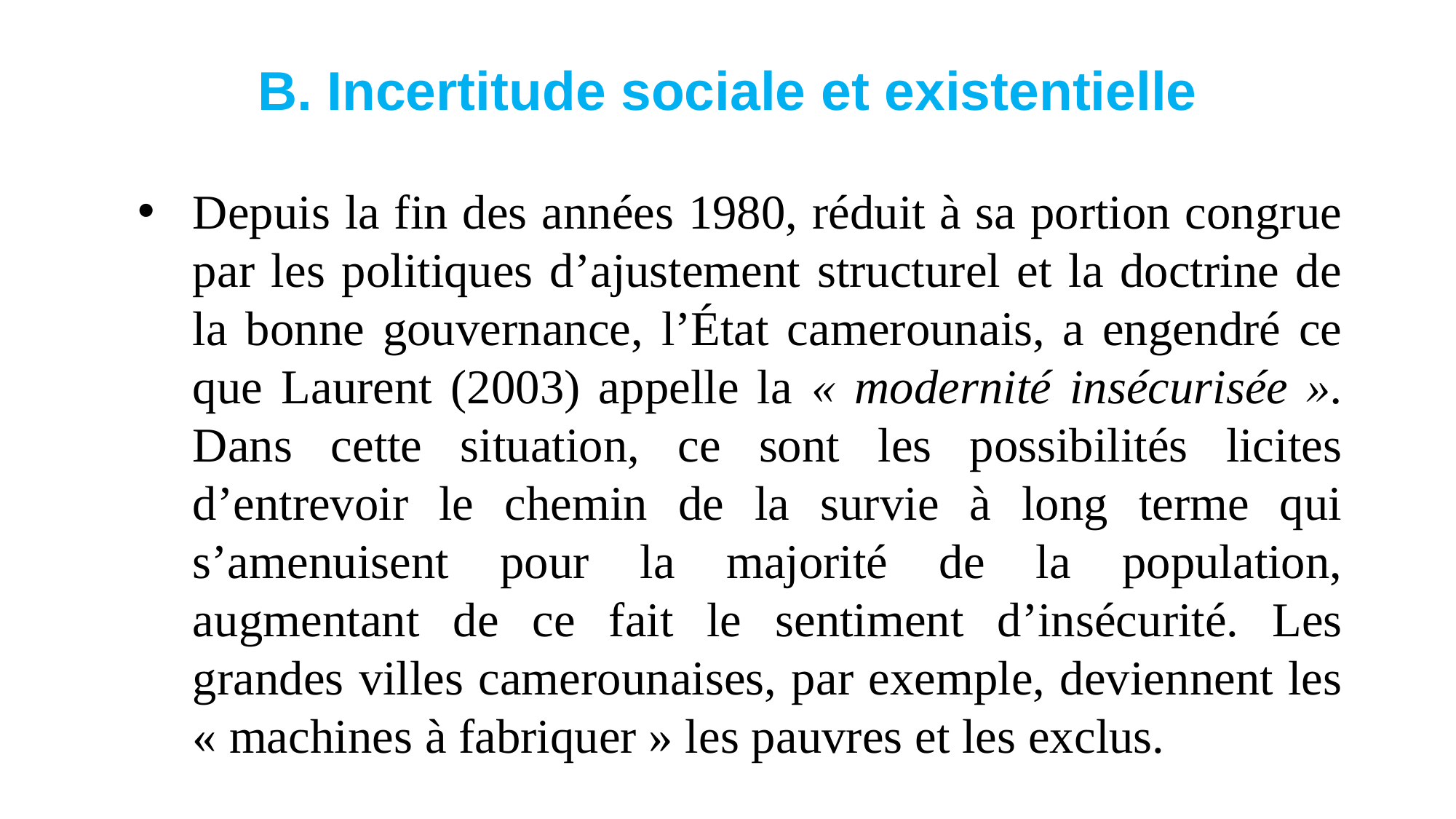

# B. Incertitude sociale et existentielle
Depuis la fin des années 1980, réduit à sa portion congrue par les politiques d’ajustement structurel et la doctrine de la bonne gouvernance, l’État camerounais, a engendré ce que Laurent (2003) appelle la « modernité insécurisée ». Dans cette situation, ce sont les possibilités licites d’entrevoir le chemin de la survie à long terme qui s’amenuisent pour la majorité de la population, augmentant de ce fait le sentiment d’insécurité. Les grandes villes camerounaises, par exemple, deviennent les « machines à fabriquer » les pauvres et les exclus.